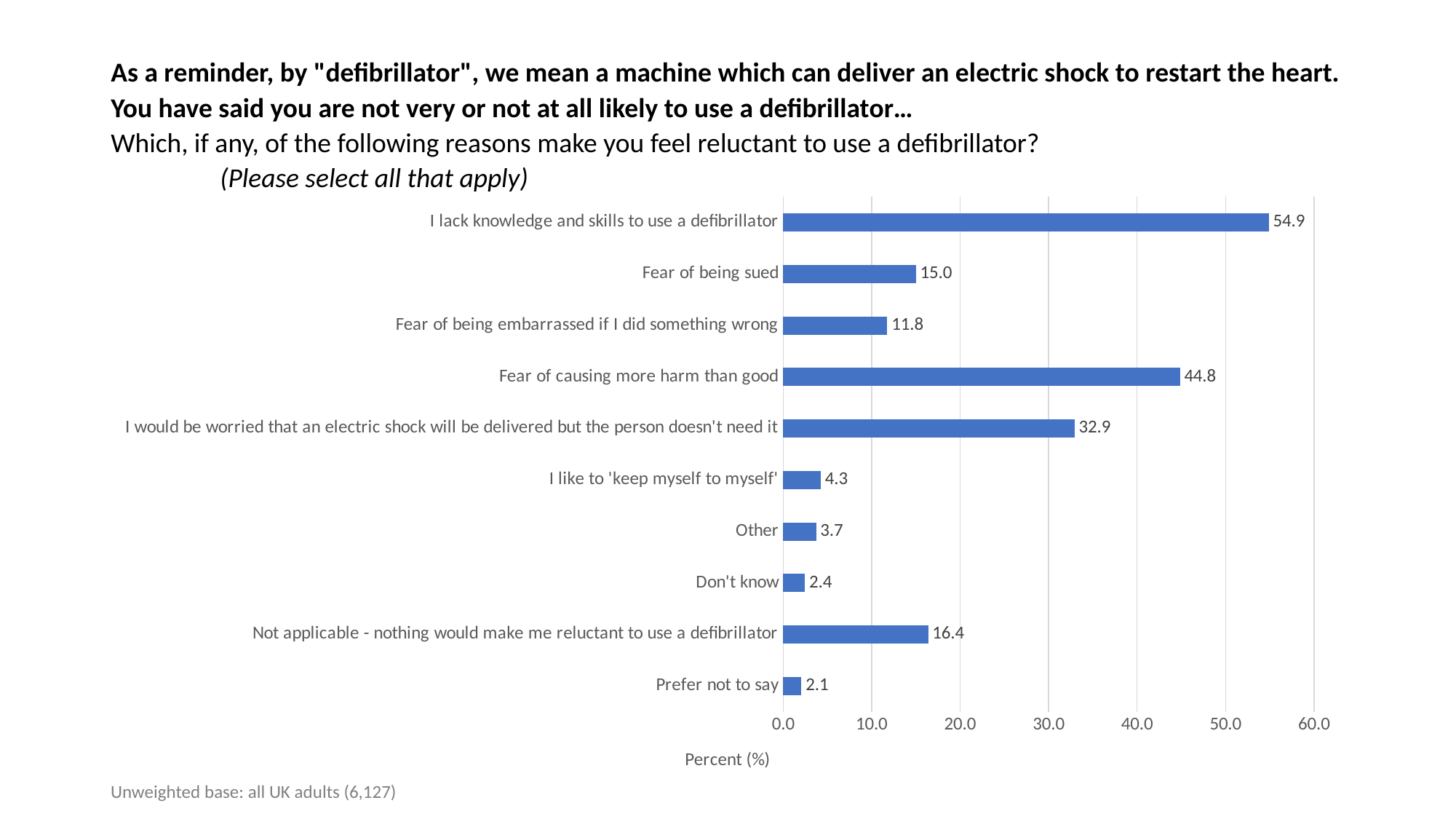

# As a reminder, by "defibrillator", we mean a machine which can deliver an electric shock to restart the heart. You have said you are not very or not at all likely to use a defibrillator… Which, if any, of the following reasons make you feel reluctant to use a defibrillator? (Please select all that apply)

### Chart

| Category |  |
|---|---|
| Prefer not to say | 2.056471356291823 |
| Not applicable - nothing would make me reluctant to use a defibrillator | 16.38648604537294 |
| Don't know | 2.4481801860616943 |
| Other | 3.721233882813775 |
| I like to 'keep myself to myself' | 4.259833523747348 |
| I would be worried that an electric shock will be delivered but the person doesn't need it | 32.93618410314999 |
| Fear of causing more harm than good | 44.834339807409826 |
| Fear of being embarrassed if I did something wrong | 11.767586094336544 |
| Fear of being sued | 14.99918393993798 |
| I lack knowledge and skills to use a defibrillator | 54.88819977150318 |
Unweighted base: all UK adults (6,127)